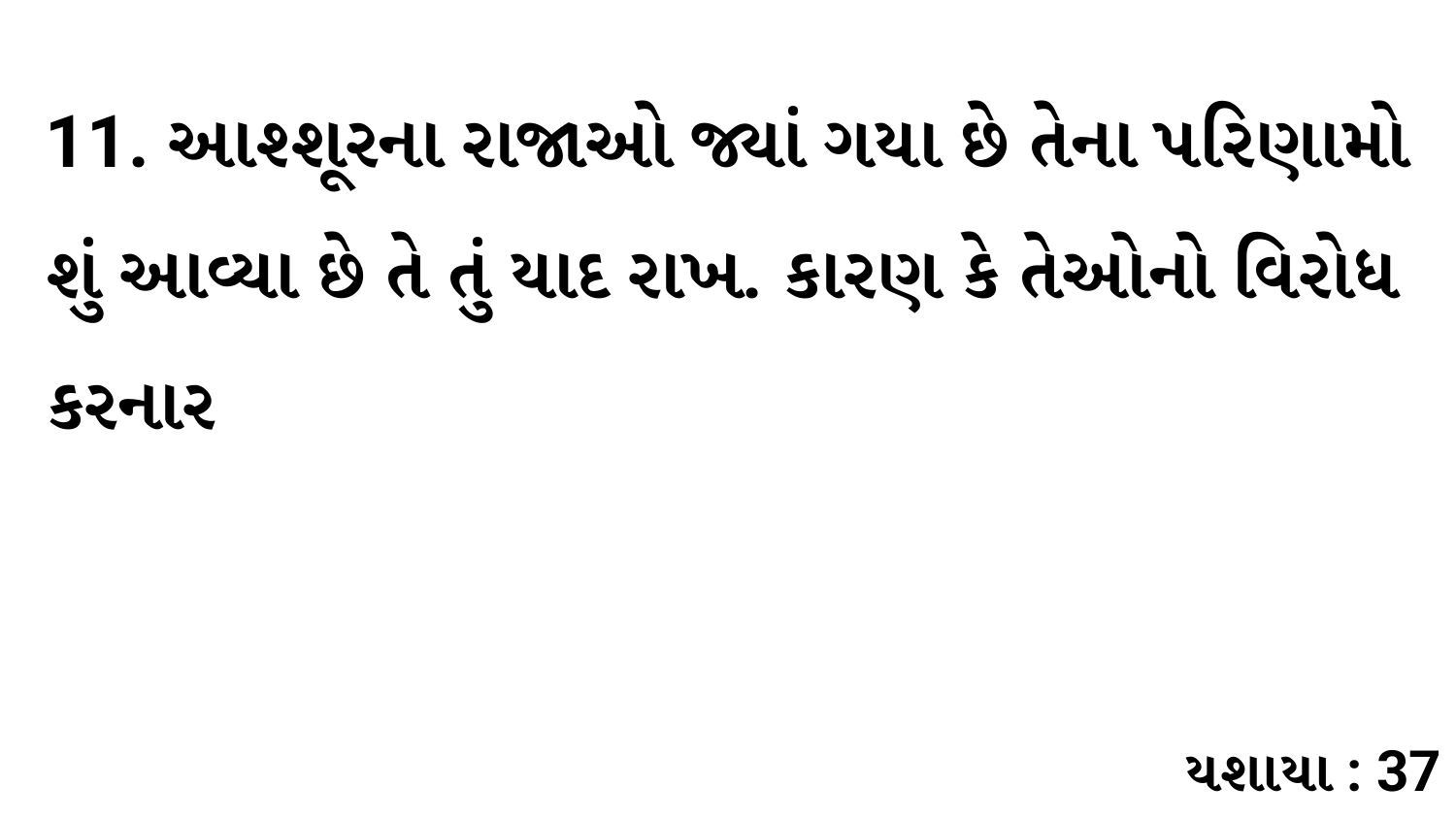

11. આશ્શૂરના રાજાઓ જ્યાં ગયા છે તેના પરિણામો શું આવ્યા છે તે તું યાદ રાખ. કારણ કે તેઓનો વિરોધ કરનાર
યશાયા : 37